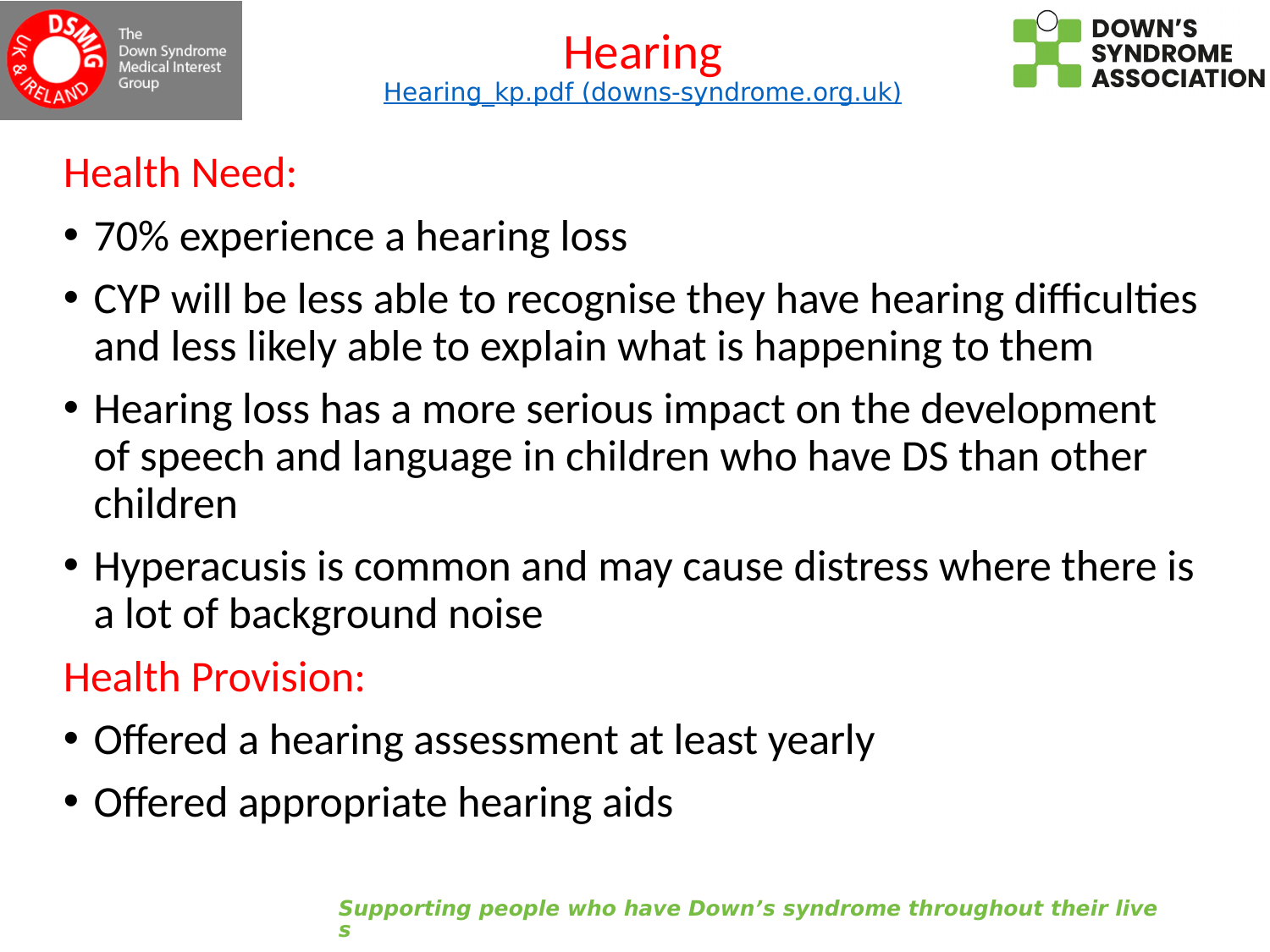

# Hearing Hearing_kp.pdf (downs-syndrome.org.uk)
Health Need:
70% experience a hearing loss
CYP will be less able to recognise they have hearing difficulties and less likely able to explain what is happening to them
Hearing loss has a more serious impact on the development of speech and language in children who have DS than other children
Hyperacusis is common and may cause distress where there is a lot of background noise
Health Provision:
Offered a hearing assessment at least yearly
Offered appropriate hearing aids

Supporting people who have Down’s syndrome throughout their lives